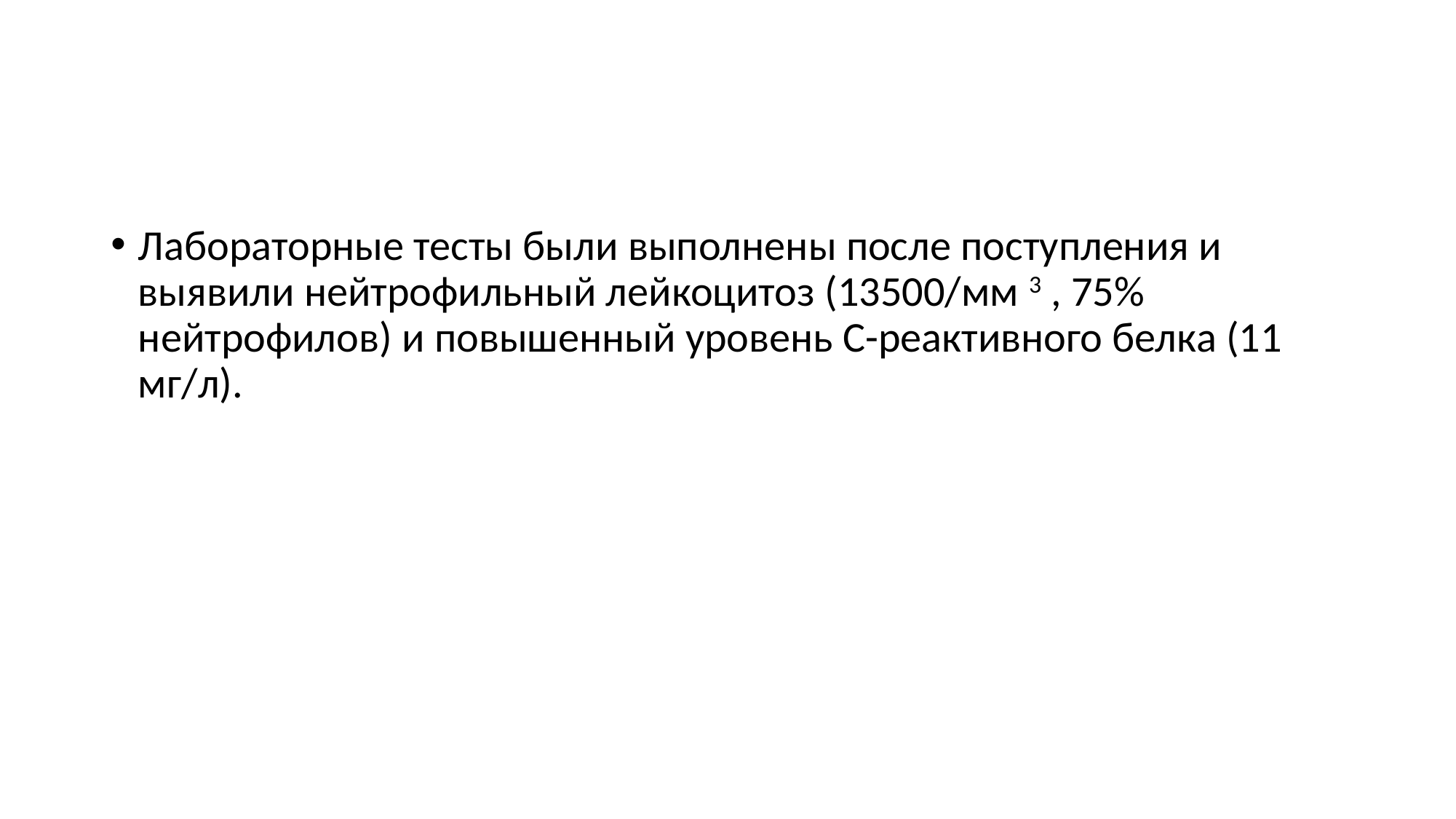

#
Лабораторные тесты были выполнены после поступления и выявили нейтрофильный лейкоцитоз (13500/мм 3 , 75% нейтрофилов) и повышенный уровень С-реактивного белка (11 мг/л).